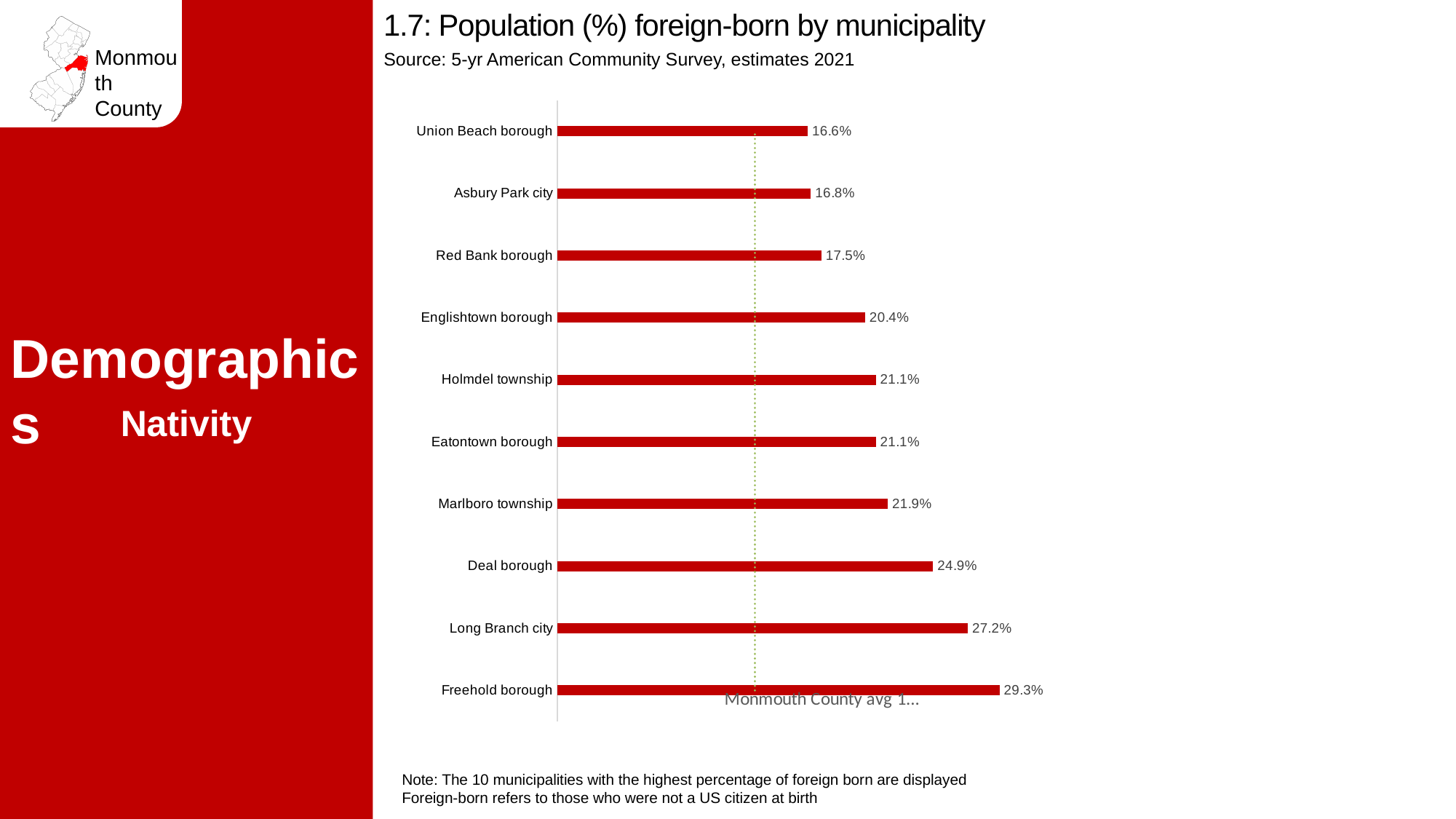

1.7: Population (%) foreign-born by municipality
Source: 5-yr American Community Survey, estimates 2021

### Chart

| Category | % Foreign Born | Monmouth County avg 13.1% |
|---|---|---|
| Freehold borough | 0.293 | 0.131 |
| Long Branch city | 0.272 | 0.131 |
| Deal borough | 0.249 | 0.131 |
| Marlboro township | 0.219 | 0.131 |
| Eatontown borough | 0.211 | 0.131 |
| Holmdel township | 0.211 | 0.131 |
| Englishtown borough | 0.204 | 0.131 |
| Red Bank borough | 0.175 | 0.131 |
| Asbury Park city | 0.168 | 0.131 |
| Union Beach borough | 0.166 | 0.131 |
Demographics
Nativity
Note: The 10 municipalities with the highest percentage of foreign born are displayed
Foreign-born refers to those who were not a US citizen at birth